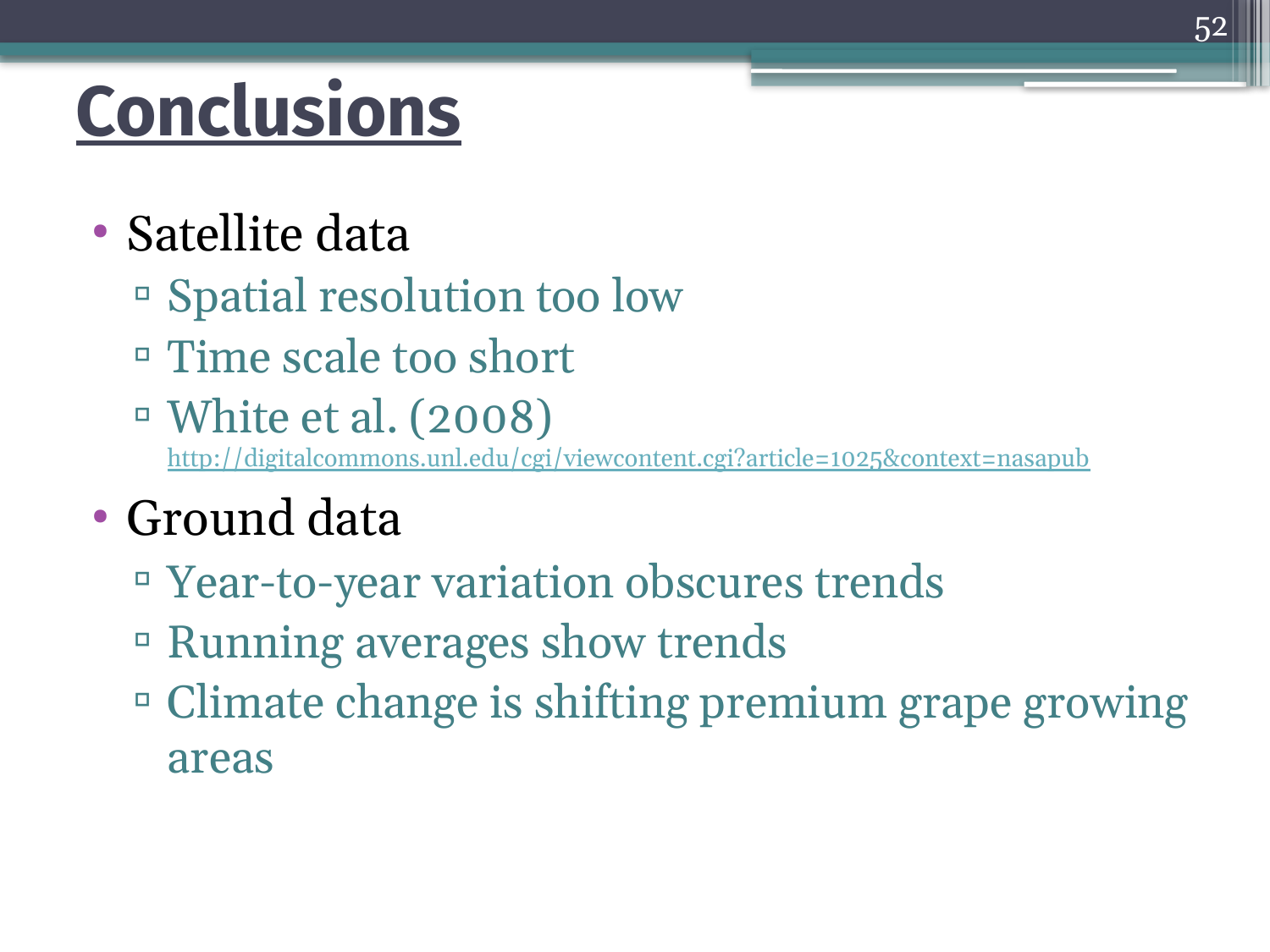

52
# Conclusions
Satellite data
Spatial resolution too low
Time scale too short
White et al. (2008) http://digitalcommons.unl.edu/cgi/viewcontent.cgi?article=1025&context=nasapub
Ground data
Year-to-year variation obscures trends
Running averages show trends
Climate change is shifting premium grape growing areas